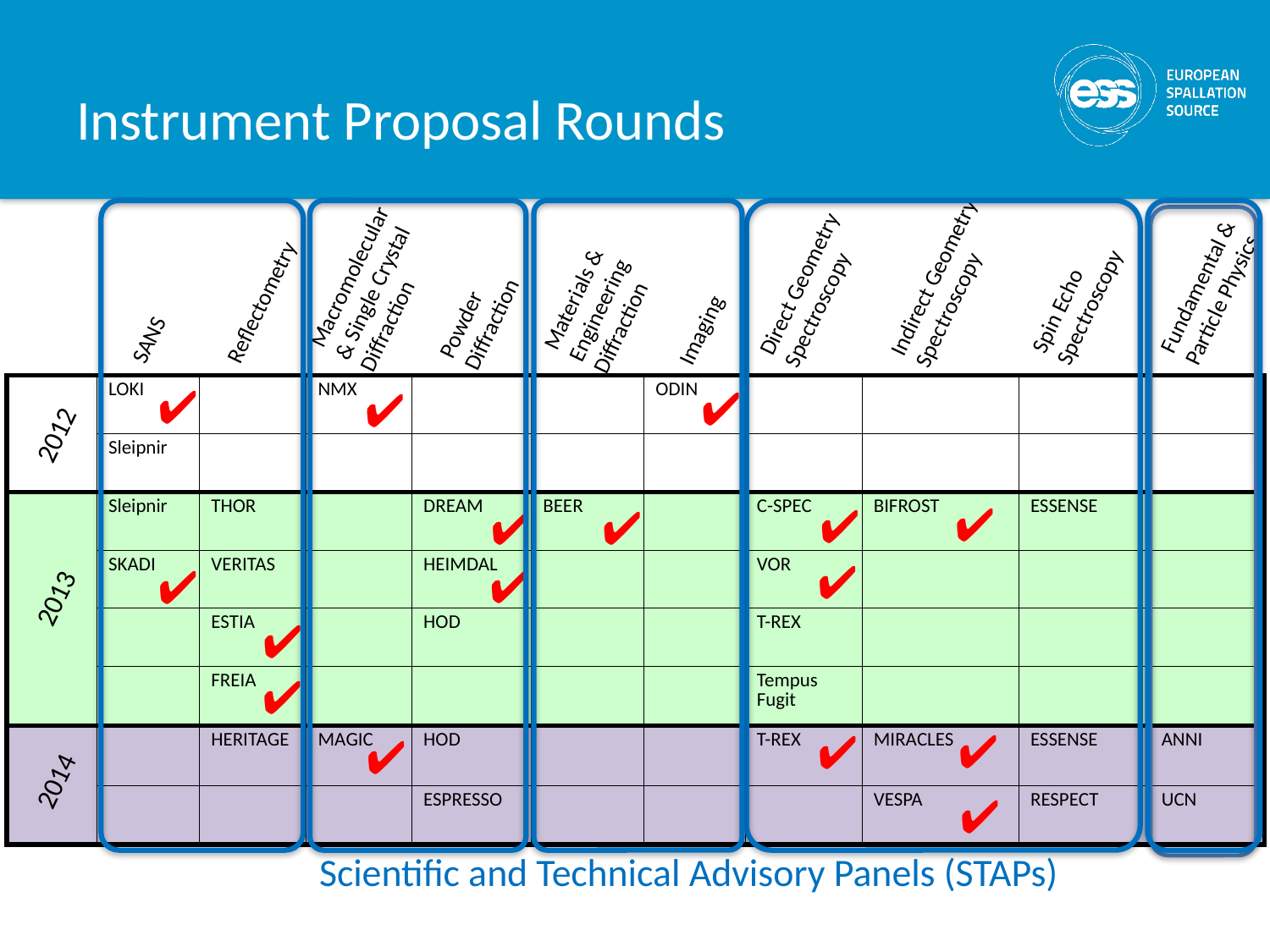

# Instrument Proposal Rounds

Macromolecular
& Single Crystal
Diffraction
Indirect Geometry
Spectroscopy
Direct Geometry
Spectroscopy
Fundamental &
Particle Physics
Materials &
Engineering
Diffraction
Spin Echo
Spectroscopy
Reflectometry
Powder
Diffraction
Imaging
SANS
✔
✔
|  | LOKI |  | NMX |  |  | ODIN |  |  |  |  |
| --- | --- | --- | --- | --- | --- | --- | --- | --- | --- | --- |
|  | Sleipnir |  |  |  |  |  |  |  |  |  |
|  | Sleipnir | THOR |  | DREAM | BEER |  | C-SPEC | BIFROST | ESSENSE |  |
|  | SKADI | VERITAS |  | HEIMDAL |  |  | VOR |  |  |  |
|  |  | ESTIA |  | HOD |  |  | T-REX |  |  |  |
|  |  | FREIA |  |  |  |  | Tempus Fugit |  |  |  |
|  |  | HERITAGE | MAGIC | HOD |  |  | T-REX | MIRACLES | ESSENSE | ANNI |
|  |  |  |  | ESPRESSO |  |  |  | VESPA | RESPECT | UCN |
✔
2012
✔
✔
✔
✔
✔
✔
✔
2013
✔
✔
✔
✔
✔
2014
✔
Scientific and Technical Advisory Panels (STAPs)